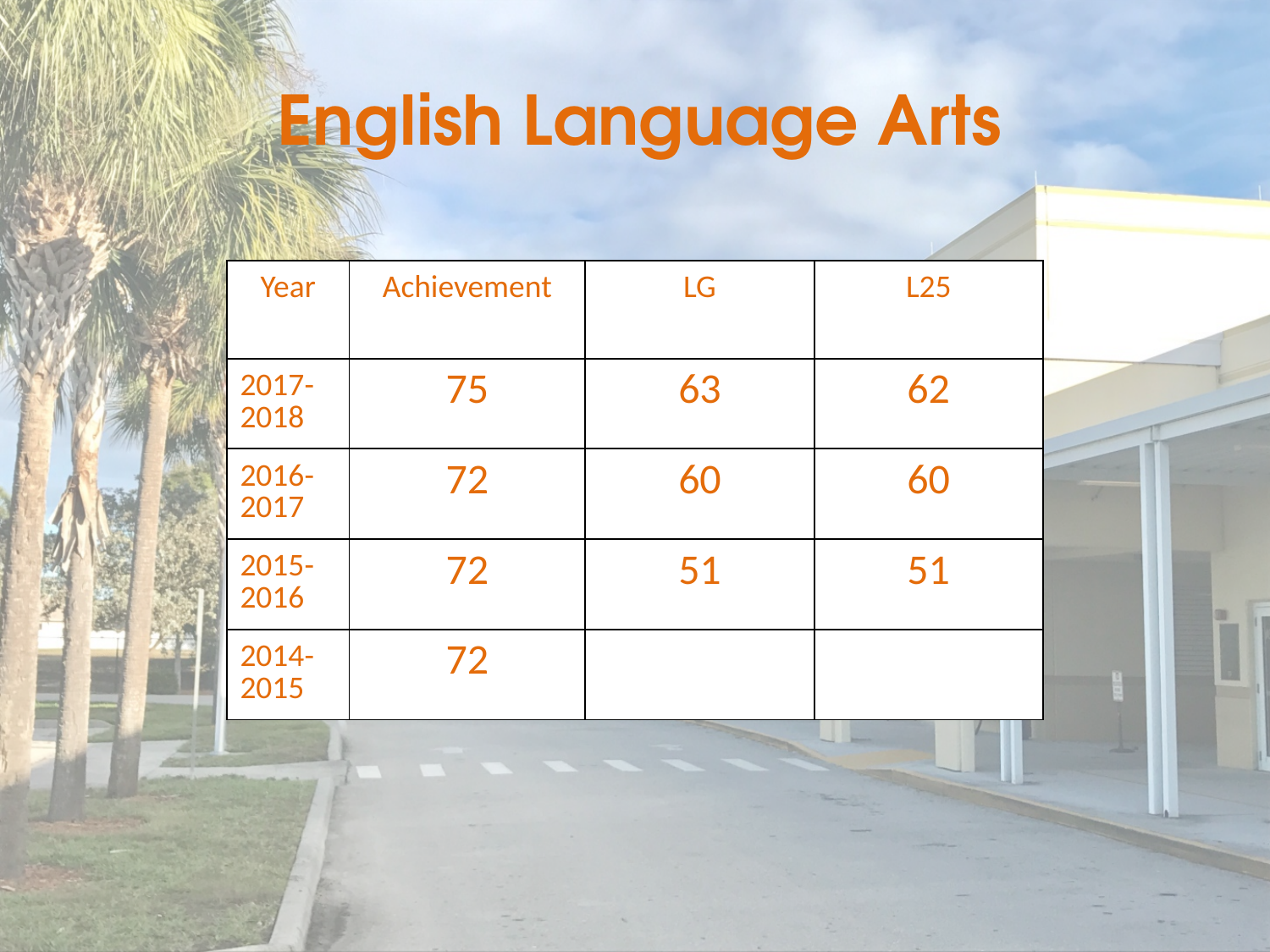

# English Language Arts

| Year | Achievement | LG | L25 |
| --- | --- | --- | --- |
| 2017-2018 | 75 | 63 | 62 |
| 2016-2017 | 72 | 60 | 60 |
| 2015-2016 | 72 | 51 | 51 |
| 2014-2015 | 72 |  |  |